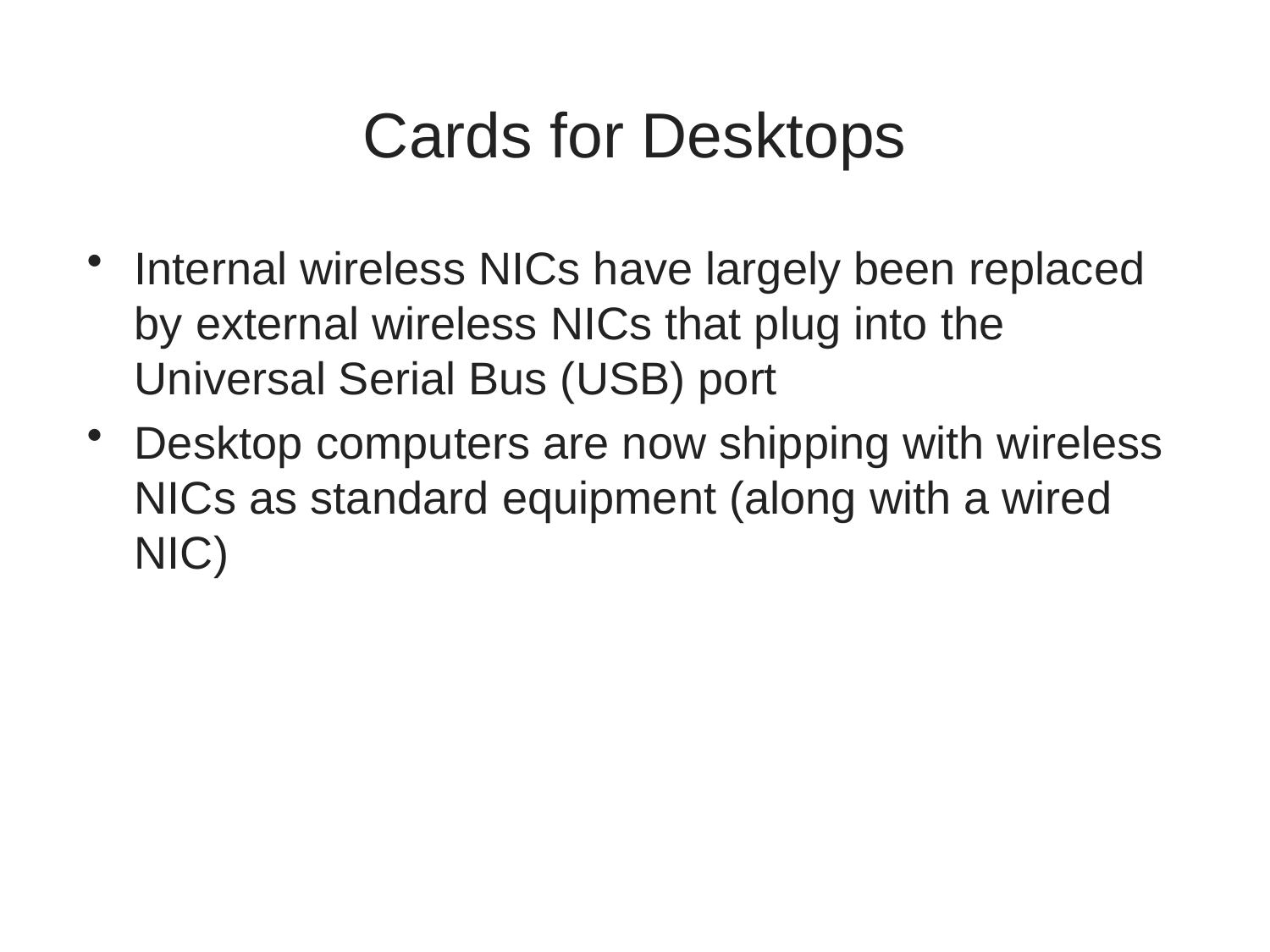

# Cards for Desktops
Internal wireless NICs have largely been replaced by external wireless NICs that plug into the Universal Serial Bus (USB) port
Desktop computers are now shipping with wireless NICs as standard equipment (along with a wired NIC)
25